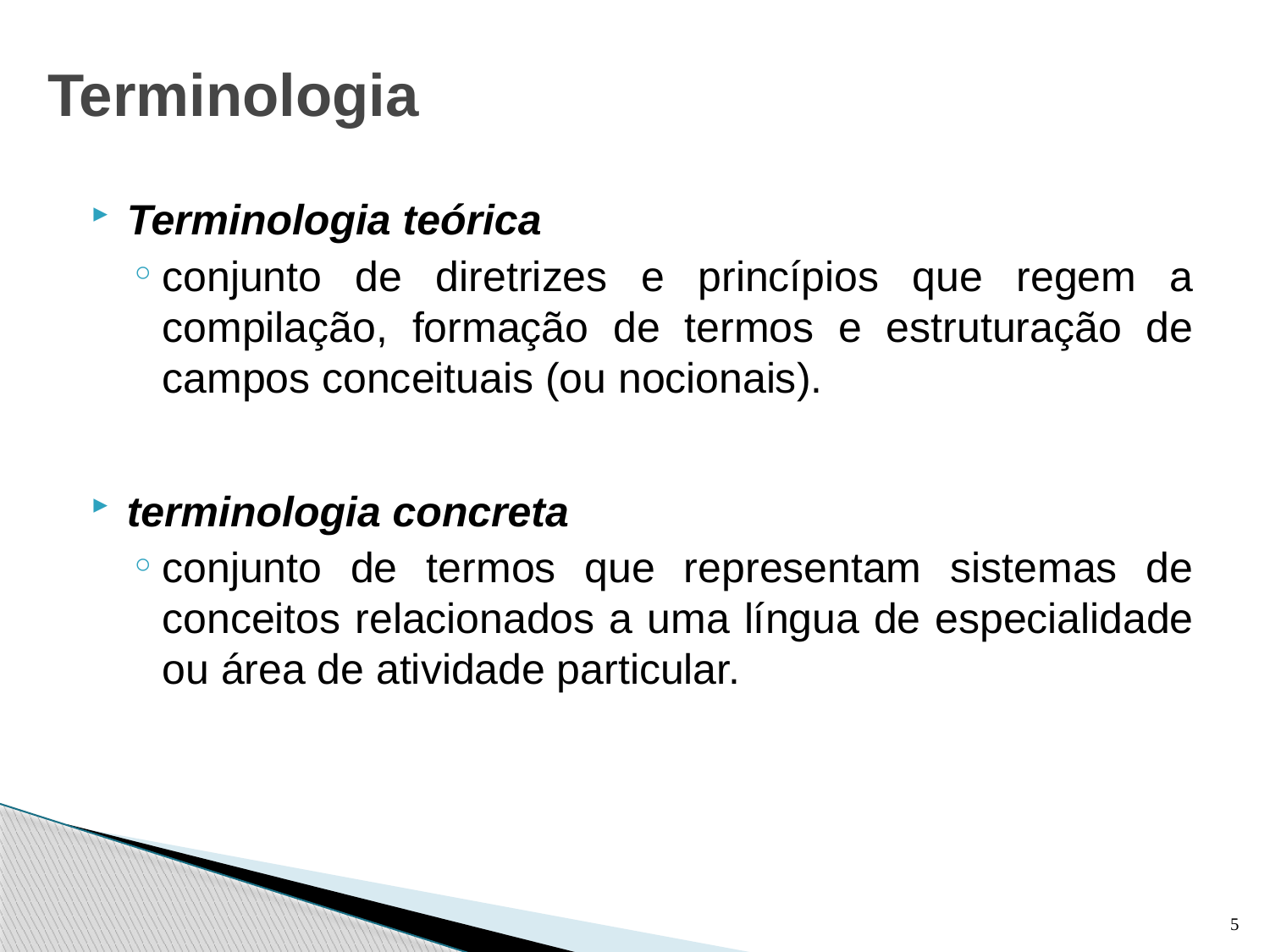

# Terminologia
Terminologia teórica
conjunto de diretrizes e princípios que regem a compilação, formação de termos e estruturação de campos conceituais (ou nocionais).

terminologia concreta
conjunto de termos que representam sistemas de conceitos relacionados a uma língua de especialidade ou área de atividade particular.
5